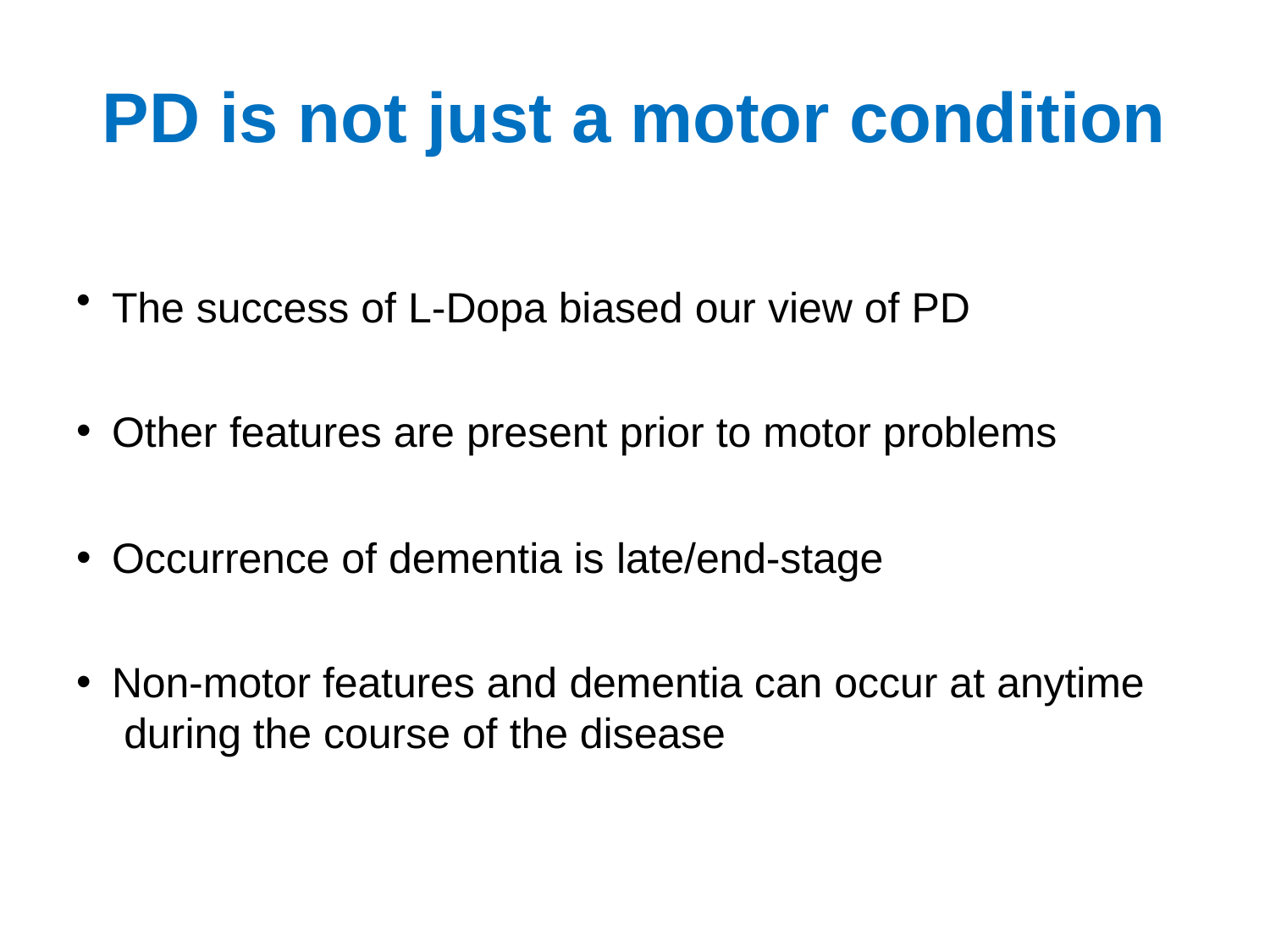

# PD is not just a motor condition
The success of L-Dopa biased our view of PD

Other features are present prior to motor problems

Occurrence of dementia is late/end-stage

Non-motor features and dementia can occur at anytime  during the course of the disease